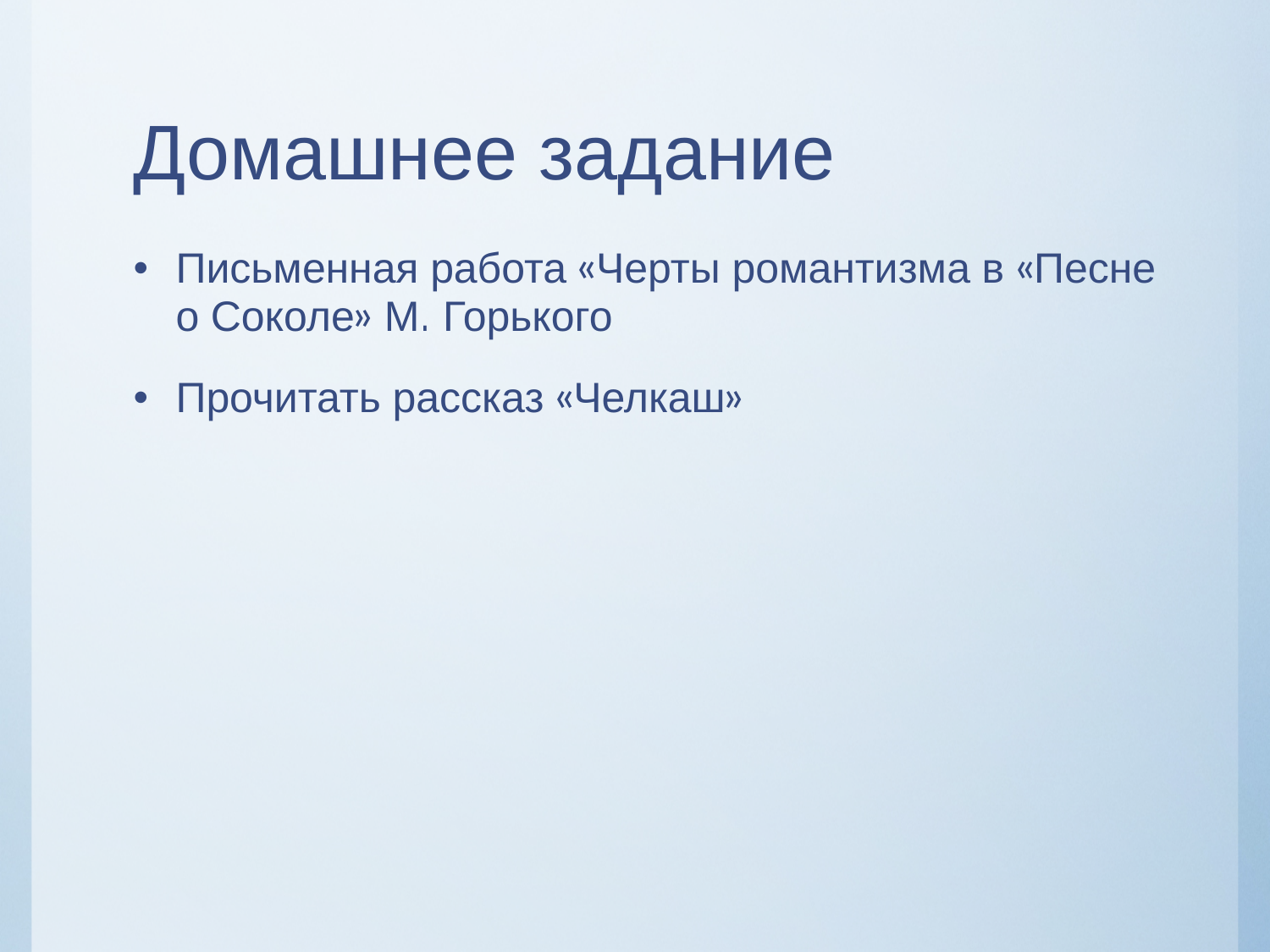

# Домашнее задание
Письменная работа «Черты романтизма в «Песне о Соколе» М. Горького
Прочитать рассказ «Челкаш»